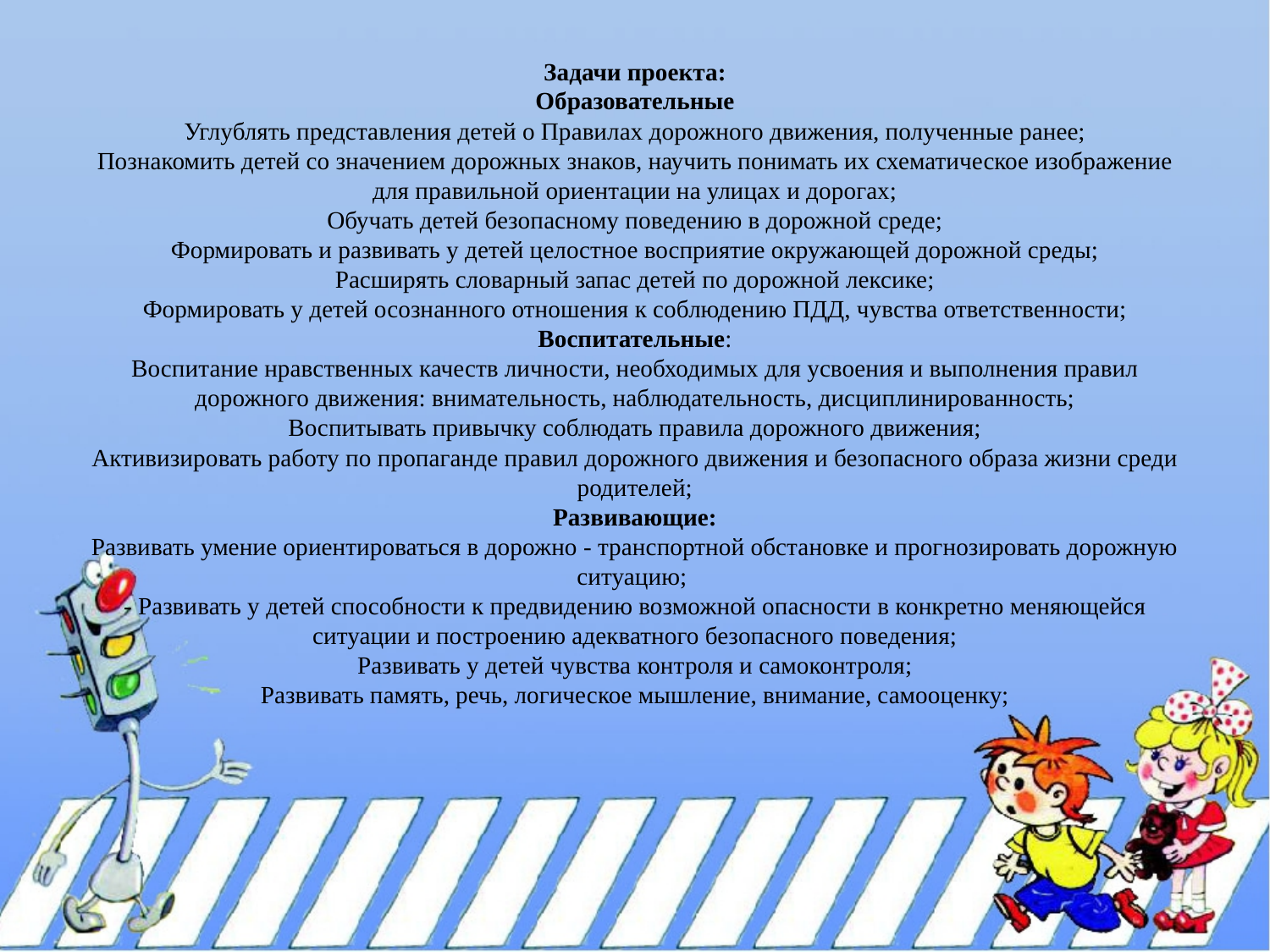

# Задачи проекта: Образовательные Углублять представления детей о Правилах дорожного движения, полученные ранее; Познакомить детей со значением дорожных знаков, научить понимать их схематическое изображение для правильной ориентации на улицах и дорогах; Обучать детей безопасному поведению в дорожной среде; Формировать и развивать у детей целостное восприятие окружающей дорожной среды; Расширять словарный запас детей по дорожной лексике; Формировать у детей осознанного отношения к соблюдению ПДД, чувства ответственности; Воспитательные: Воспитание нравственных качеств личности, необходимых для усвоения и выполнения правил дорожного движения: внимательность, наблюдательность, дисциплинированность; Воспитывать привычку соблюдать правила дорожного движения; Активизировать работу по пропаганде правил дорожного движения и безопасного образа жизни среди родителей; Развивающие: Развивать умение ориентироваться в дорожно - транспортной обстановке и прогнозировать дорожную ситуацию; - Развивать у детей способности к предвидению возможной опасности в конкретно меняющейся ситуации и построению адекватного безопасного поведения; Развивать у детей чувства контроля и самоконтроля; Развивать память, речь, логическое мышление, внимание, самооценку;